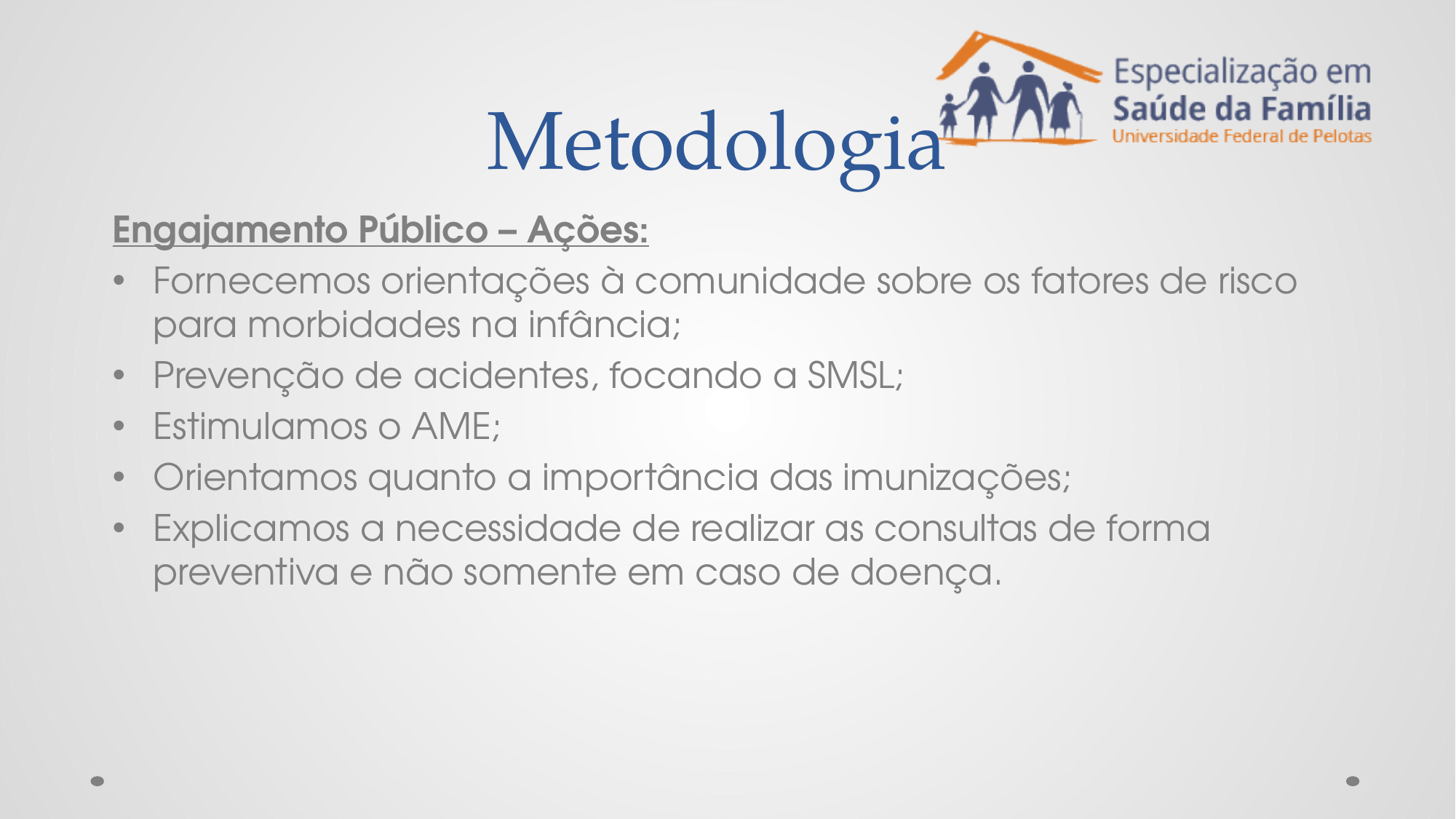

# Metodologia
Engajamento Público – Ações:
Fornecemos orientações à comunidade sobre os fatores de risco para morbidades na infância;
Prevenção de acidentes, focando a SMSL;
Estimulamos o AME;
Orientamos quanto a importância das imunizações;
Explicamos a necessidade de realizar as consultas de forma preventiva e não somente em caso de doença.